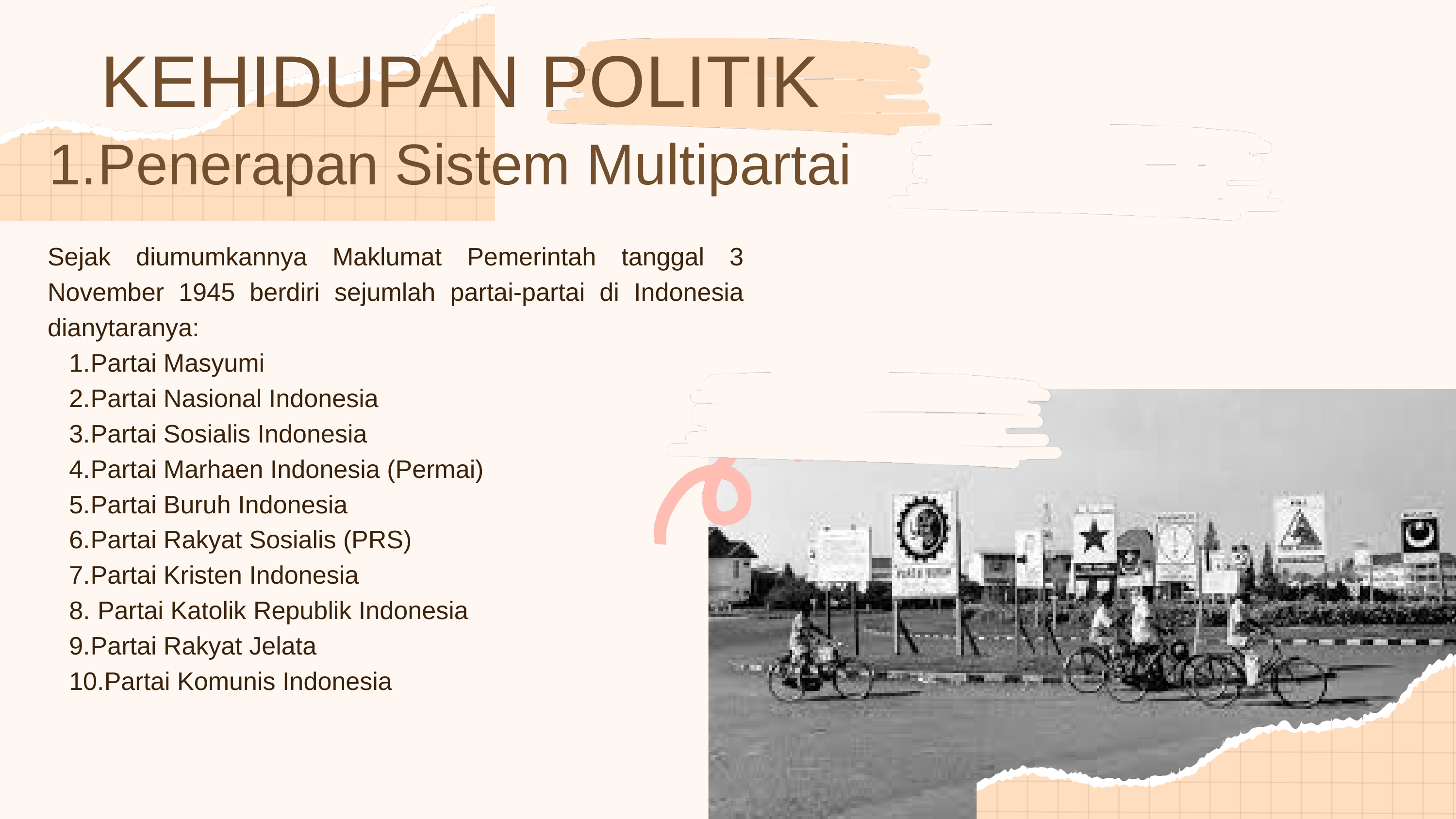

KEHIDUPAN POLITIK

Penerapan Sistem Multipartai
Sejak diumumkannya Maklumat Pemerintah tanggal 3 November 1945 berdiri sejumlah partai-partai di Indonesia dianytaranya:
Partai Masyumi
Partai Nasional Indonesia
Partai Sosialis Indonesia
Partai Marhaen Indonesia (Permai)
Partai Buruh Indonesia
Partai Rakyat Sosialis (PRS)
Partai Kristen Indonesia
 Partai Katolik Republik Indonesia
Partai Rakyat Jelata
Partai Komunis Indonesia